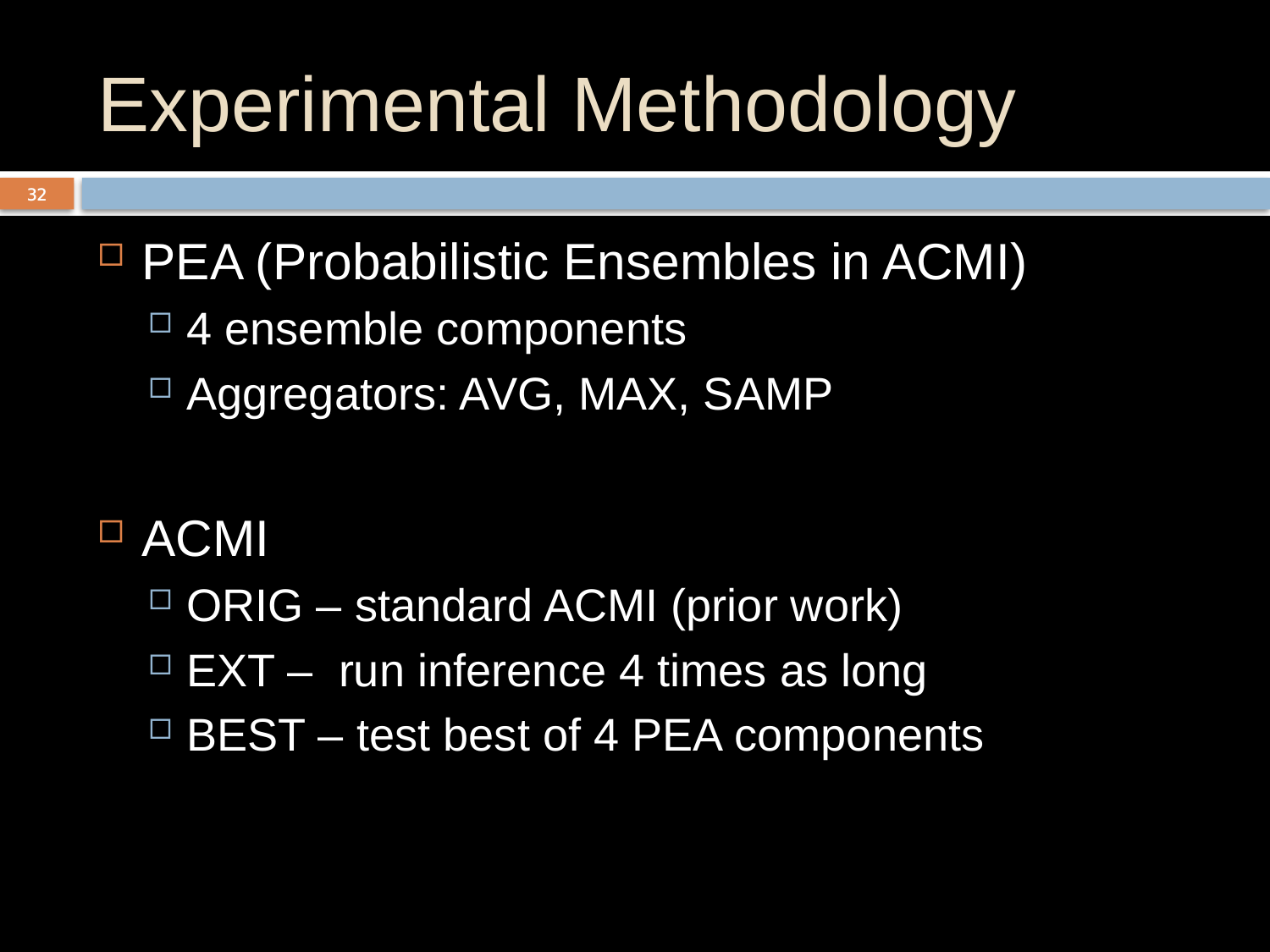

# Experimental Methodology
32
PEA (Probabilistic Ensembles in ACMI)
4 ensemble components
Aggregators: AVG, MAX, SAMP

ACMI
ORIG – standard ACMI (prior work)
EXT –  run inference 4 times as long
BEST – test best of 4 PEA components